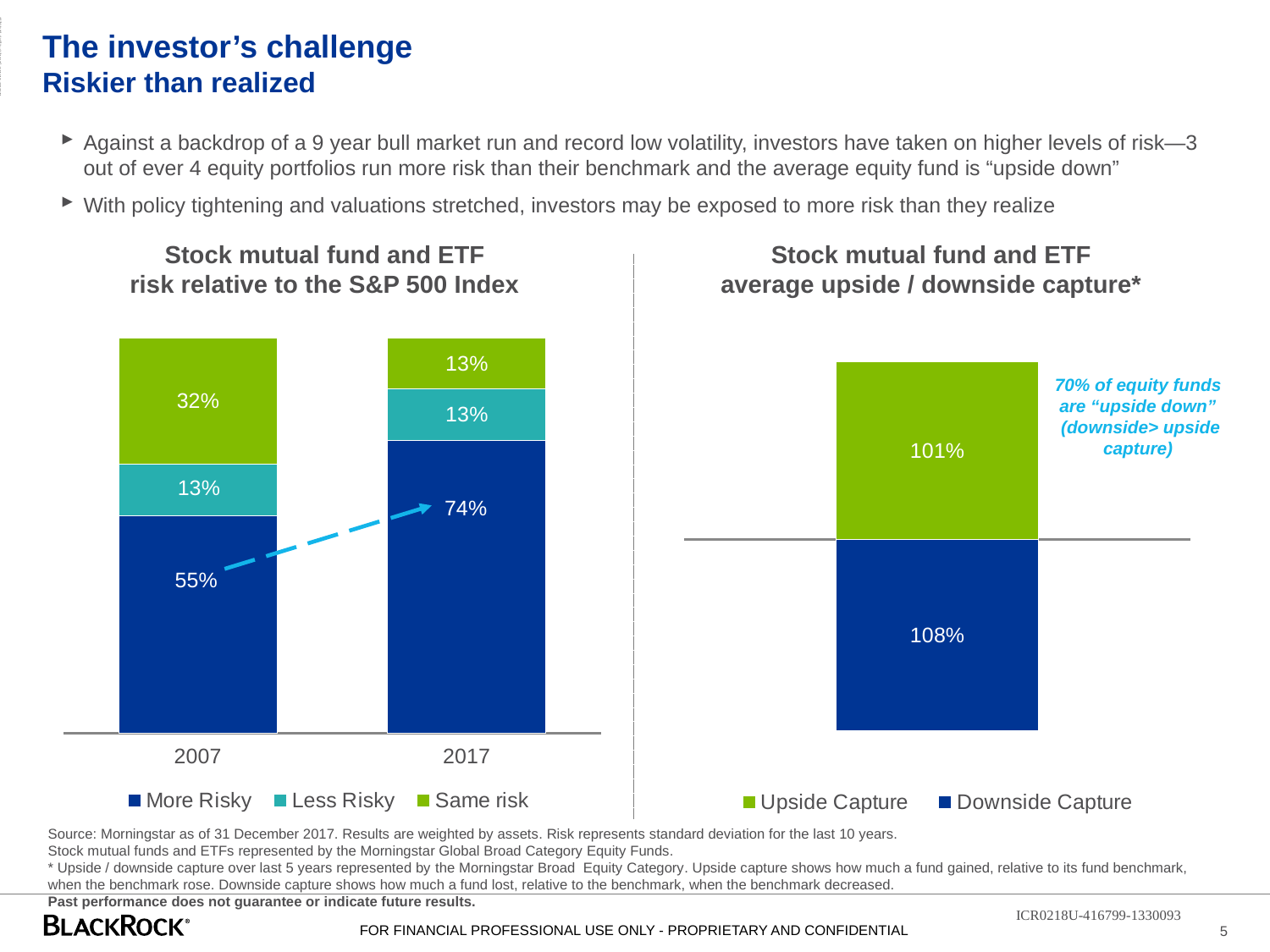

ADMASTER-STAMP!ICR0218U-416799-1330093
# The investor’s challenge Riskier than realized

Against a backdrop of a 9 year bull market run and record low volatility, investors have taken on higher levels of risk—3 out of ever 4 equity portfolios run more risk than their benchmark and the average equity fund is “upside down”
With policy tightening and valuations stretched, investors may be exposed to more risk than they realize
Stock mutual fund and ETF
risk relative to the S&P 500 Index
Stock mutual fund and ETF
average upside / downside capture*

### Chart

| Category | Upside Capture | Downside Capture |
|---|---|---|
| All Stock Funds & ETFs | 101.0 | -108.0 |

### Chart

| Category | More Risky | Less Risky | Same risk |
|---|---|---|---|
| 2007 | 0.55 | 0.13 | 0.32 |
| 2017 | 0.74 | 0.13 | 0.13 |
70% of equity funds
are “upside down”
(downside> upside capture)
Source: Morningstar as of 31 December 2017. Results are weighted by assets. Risk represents standard deviation for the last 10 years.
Stock mutual funds and ETFs represented by the Morningstar Global Broad Category Equity Funds.
* Upside / downside capture over last 5 years represented by the Morningstar Broad  Equity Category. Upside capture shows how much a fund gained, relative to its fund benchmark, when the benchmark rose. Downside capture shows how much a fund lost, relative to the benchmark, when the benchmark decreased.
Past performance does not guarantee or indicate future results.

ICR0218U-416799-1330093
5
FOR FINANCIAL PROFESSIONAL USE ONLY - PROPRIETARY AND CONFIDENTIAL